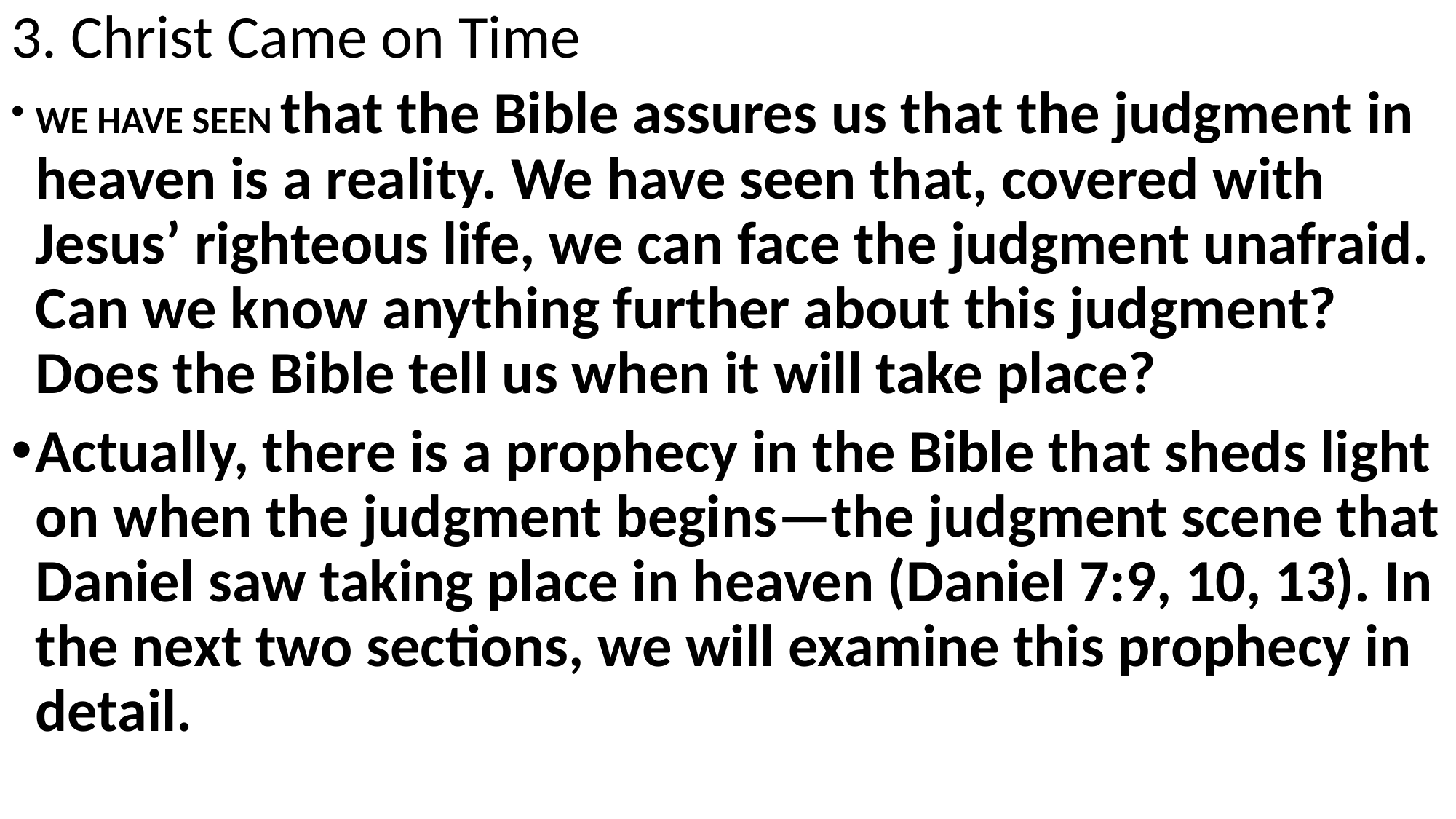

# 3. Christ Came on Time
WE HAVE SEEN that the Bible assures us that the judgment in heaven is a reality. We have seen that, covered with Jesus’ righteous life, we can face the judgment unafraid. Can we know anything further about this judgment? Does the Bible tell us when it will take place?
Actually, there is a prophecy in the Bible that sheds light on when the judgment begins—the judgment scene that Daniel saw taking place in heaven (Daniel 7:9, 10, 13). In the next two sections, we will examine this prophecy in detail.